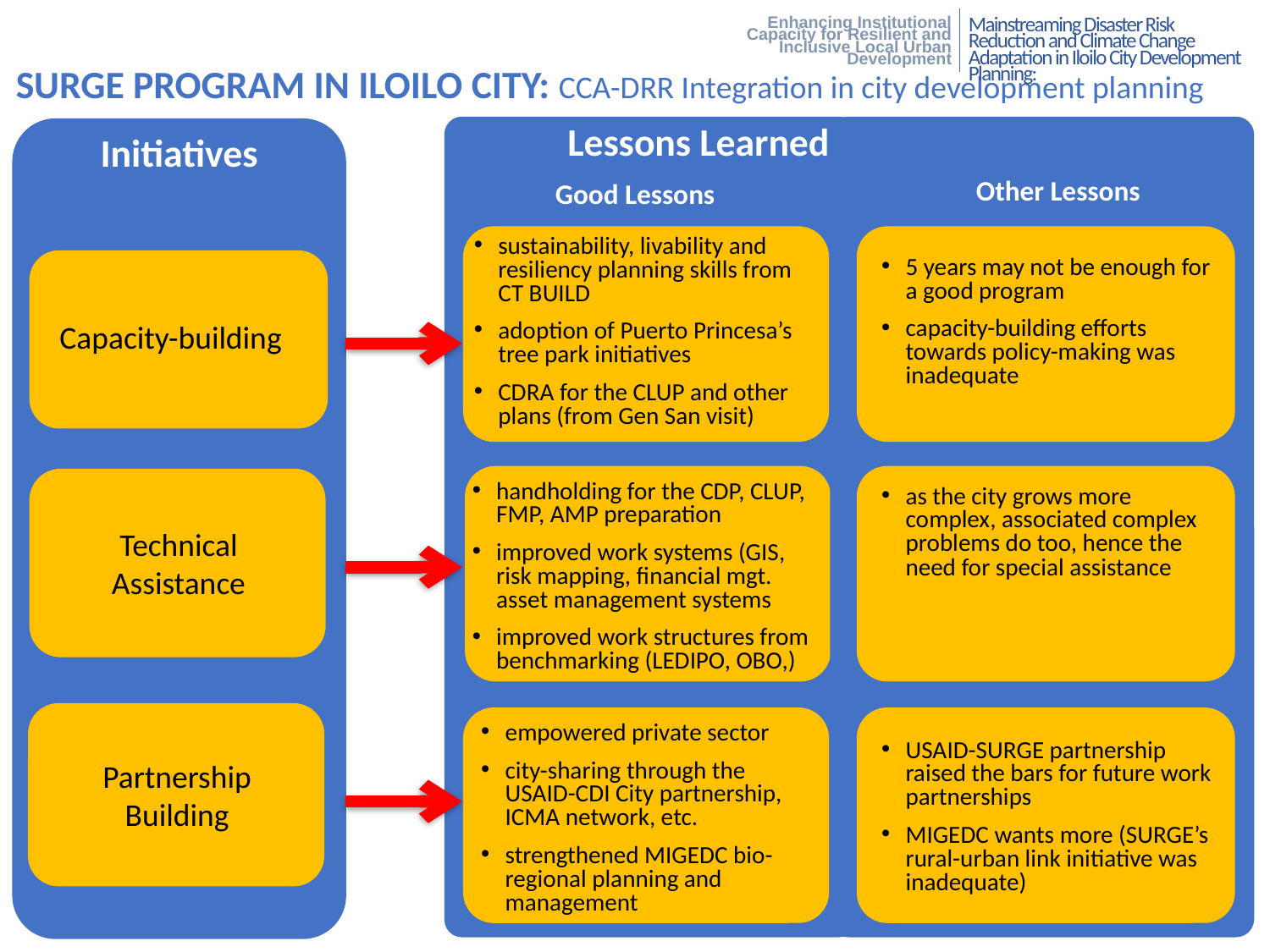

Mainstreaming Disaster Risk Reduction and Climate Change Adaptation in Iloilo City Development Planning:
Enhancing Institutional Capacity for Resilient and Inclusive Local Urban Development
SURGE PROGRAM IN ILOILO CITY: CCA-DRR Integration in city development planning

 Other Lessons

5 years may not be enough for a good program
capacity-building efforts towards policy-making was inadequate

USAID-SURGE partnership raised the bars for future work partnerships
MIGEDC wants more (SURGE’s rural-urban link initiative was inadequate)

as the city grows more complex, associated complex problems do too, hence the need for special assistance

            Lessons Learned

Good Lessons                                             Bad Lessons
Initiatives

sustainability, livability and resiliency planning skills from CT BUILD
adoption of Puerto Princesa’s tree park initiatives
CDRA for the CLUP and other plans (from Gen San visit)

Capacity-building

Technical Assistance
handholding for the CDP, CLUP, FMP, AMP preparation
improved work systems (GIS, risk mapping, financial mgt. asset management systems
improved work structures from benchmarking (LEDIPO, OBO,)
Partnership Building

empowered private sector
city-sharing through the USAID-CDI City partnership, ICMA network, etc.
strengthened MIGEDC bio-regional planning and management
7